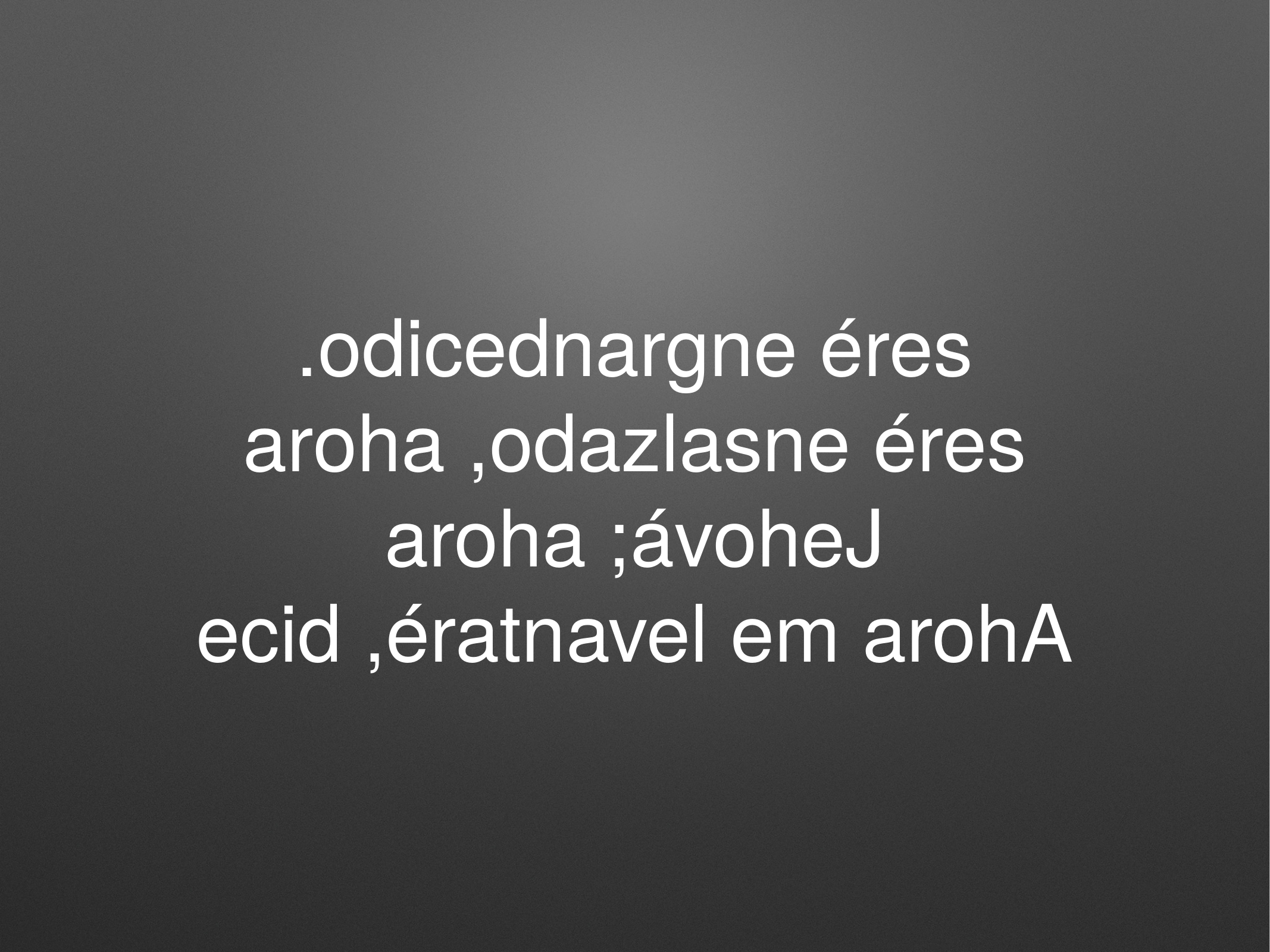

# .odicednargne éres aroha ,odazlasne éres aroha ;ávoheJ ecid ,ératnavel em arohA